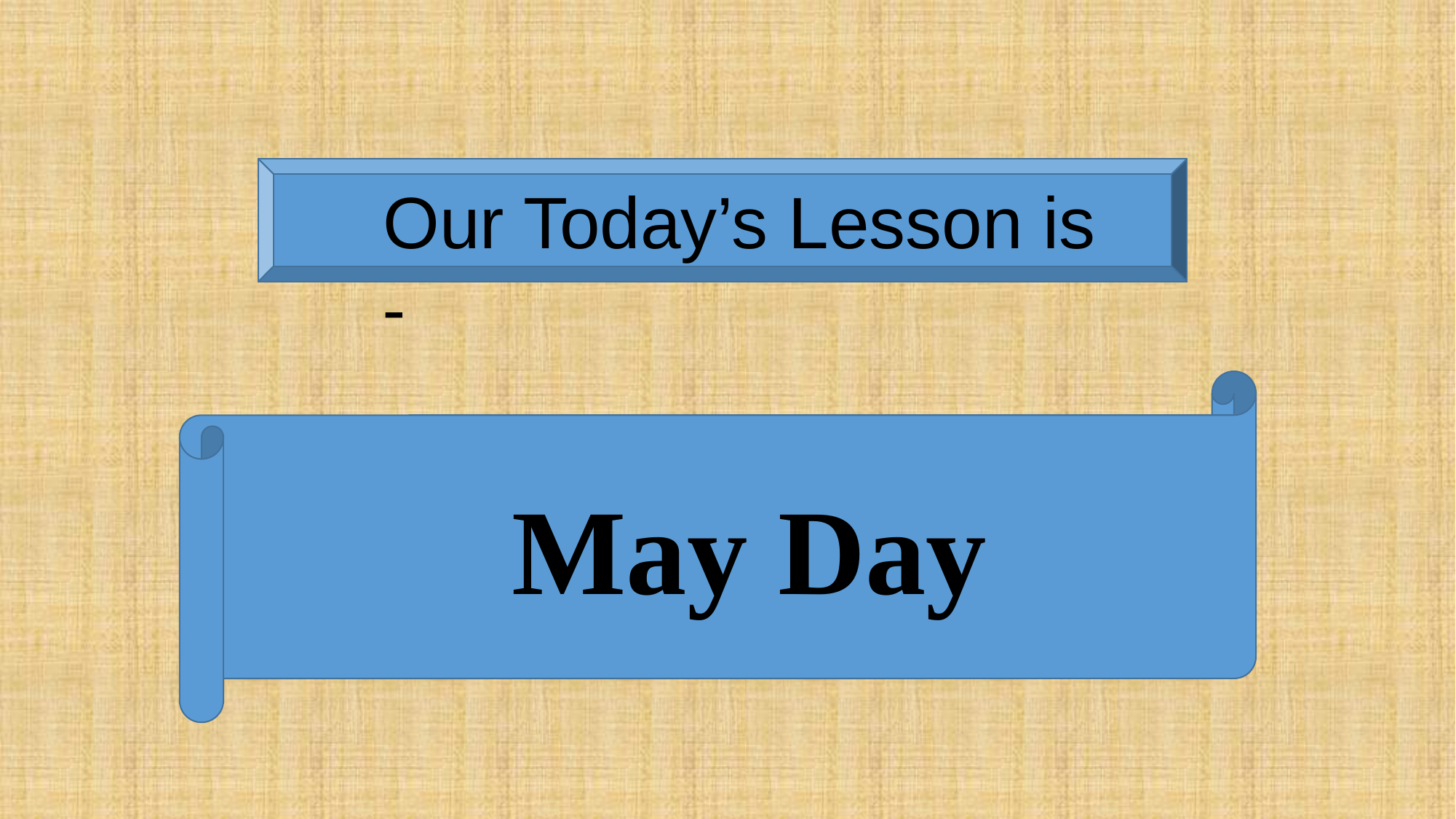

Our Today’s Lesson is -

May Day